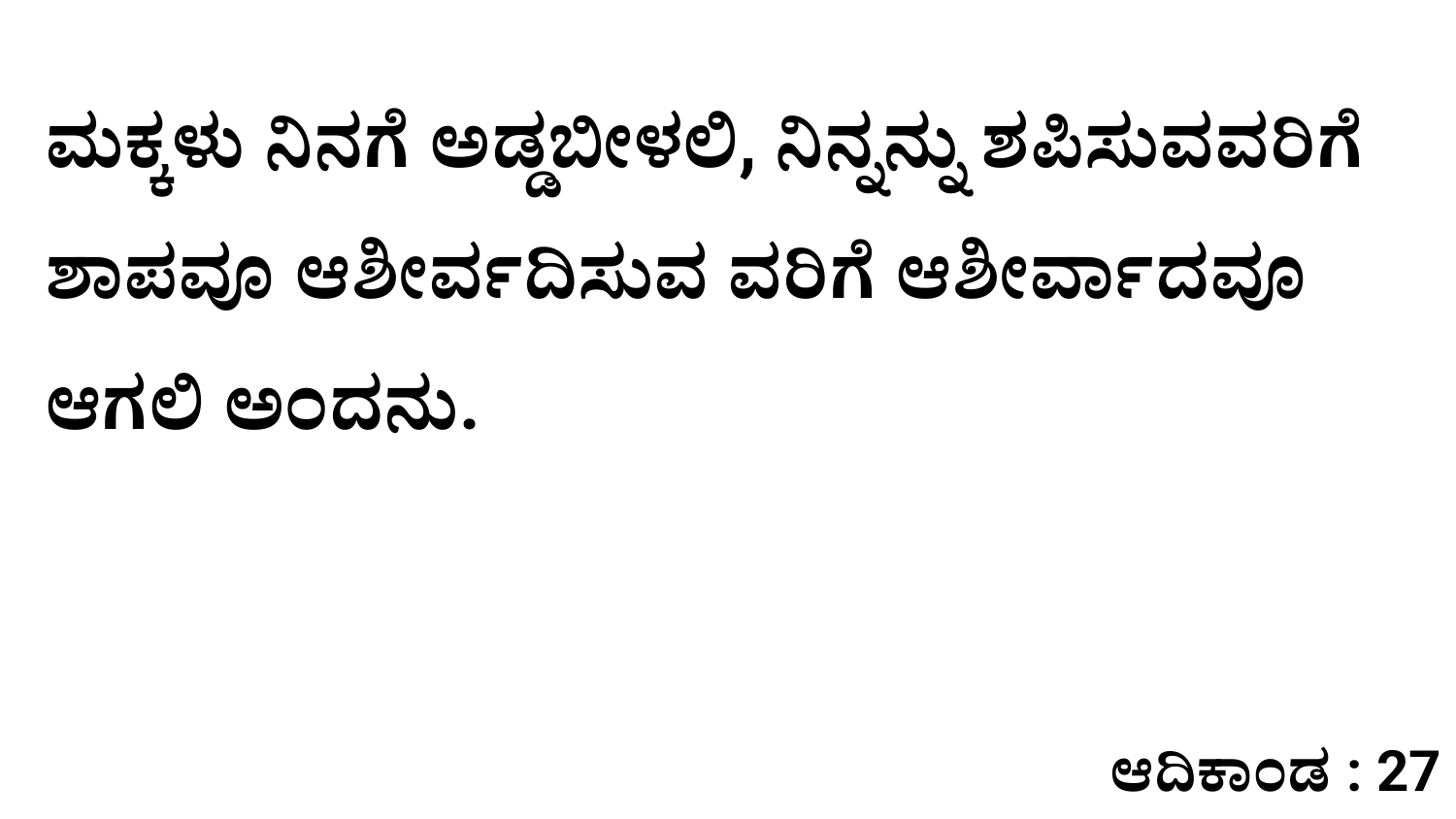

ಮಕ್ಕಳು ನಿನಗೆ ಅಡ್ಡಬೀಳಲಿ, ನಿನ್ನನ್ನು ಶಪಿಸುವವರಿಗೆ ಶಾಪವೂ ಆಶೀರ್ವದಿಸುವ ವರಿಗೆ ಆಶೀರ್ವಾದವೂ ಆಗಲಿ ಅಂದನು.
ಆದಿಕಾಂಡ : 27